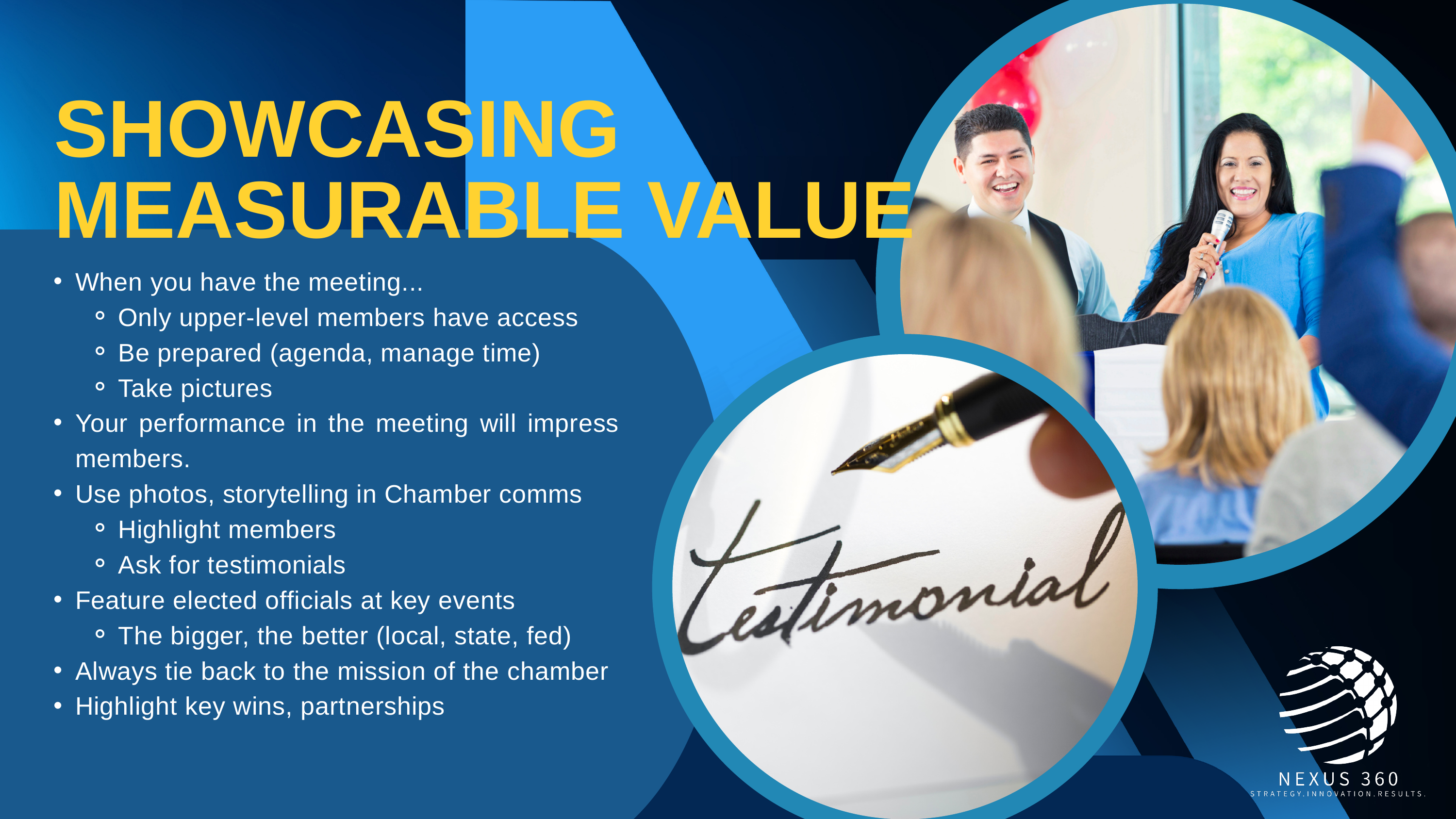

SHOWCASING MEASURABLE VALUE

When you have the meeting...
Only upper-level members have access
Be prepared (agenda, manage time)
Take pictures
Your performance in the meeting will impress members.
Use photos, storytelling in Chamber comms
Highlight members
Ask for testimonials
Feature elected officials at key events
The bigger, the better (local, state, fed)
Always tie back to the mission of the chamber
Highlight key wins, partnerships